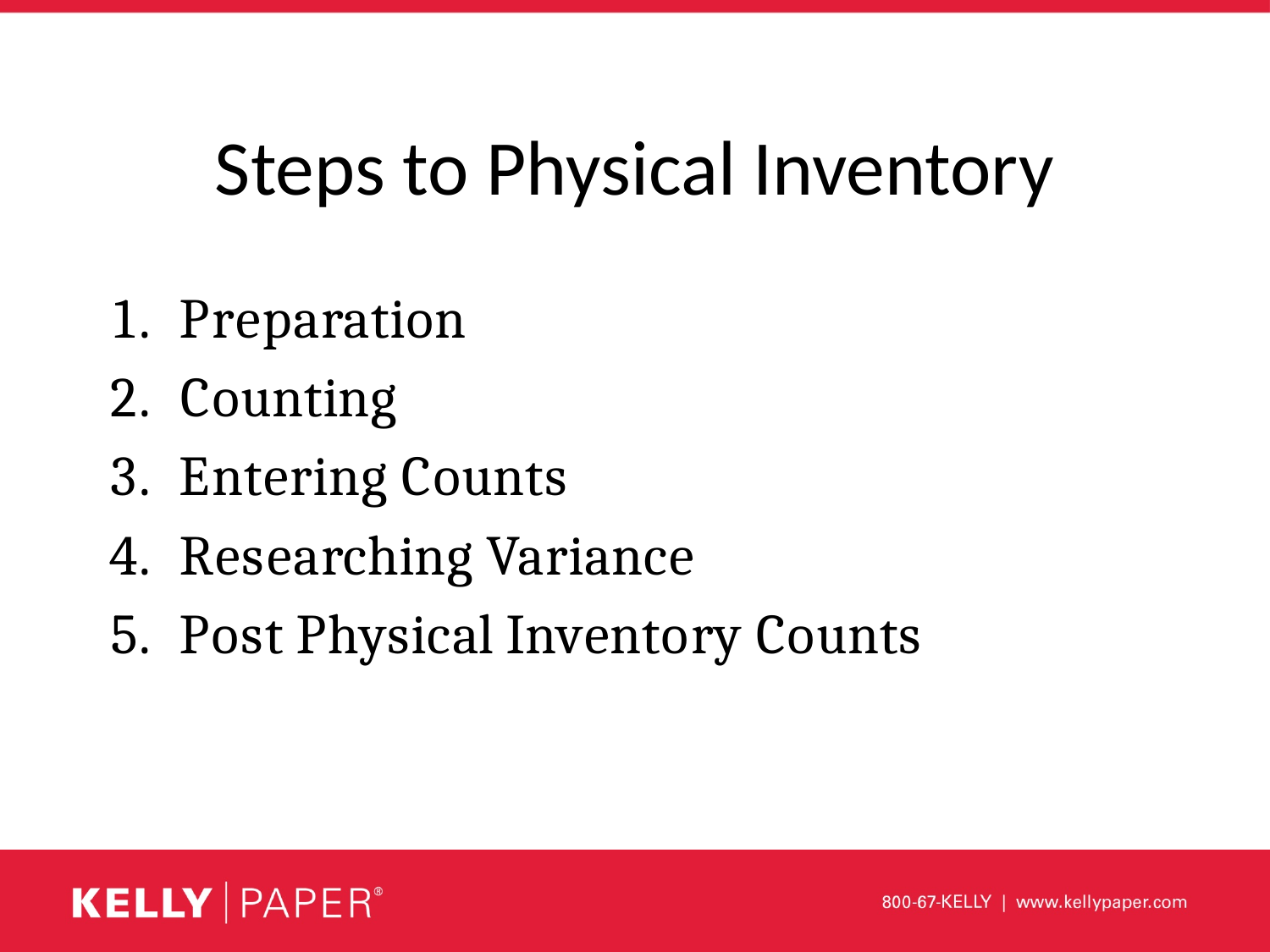

# Steps to Physical Inventory
Preparation
Counting
Entering Counts
Researching Variance
Post Physical Inventory Counts